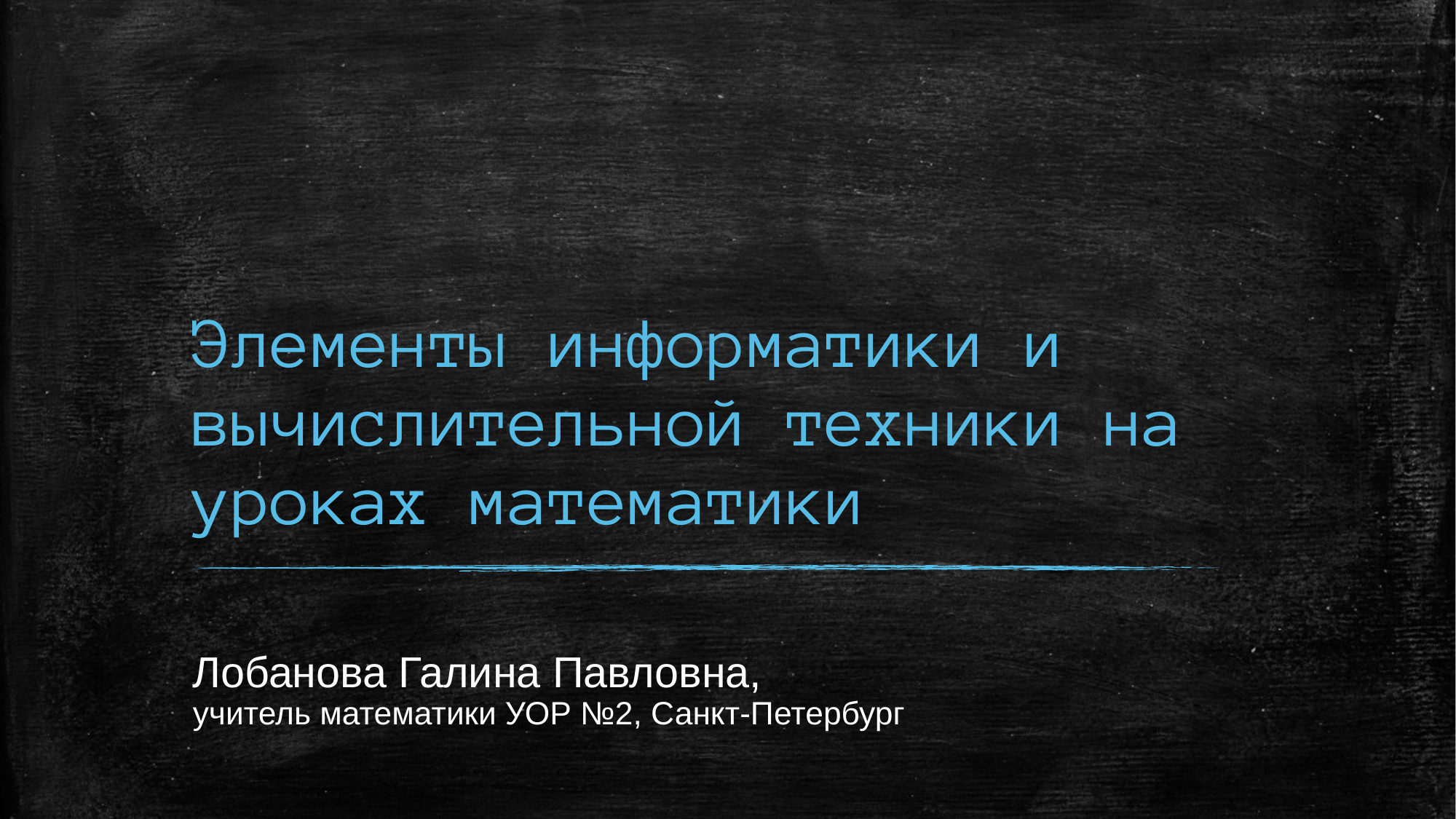

# Элементы информатики и вычислительной техники на уроках математики
Лобанова Галина Павловна,
учитель математики УОР №2, Санкт-Петербург